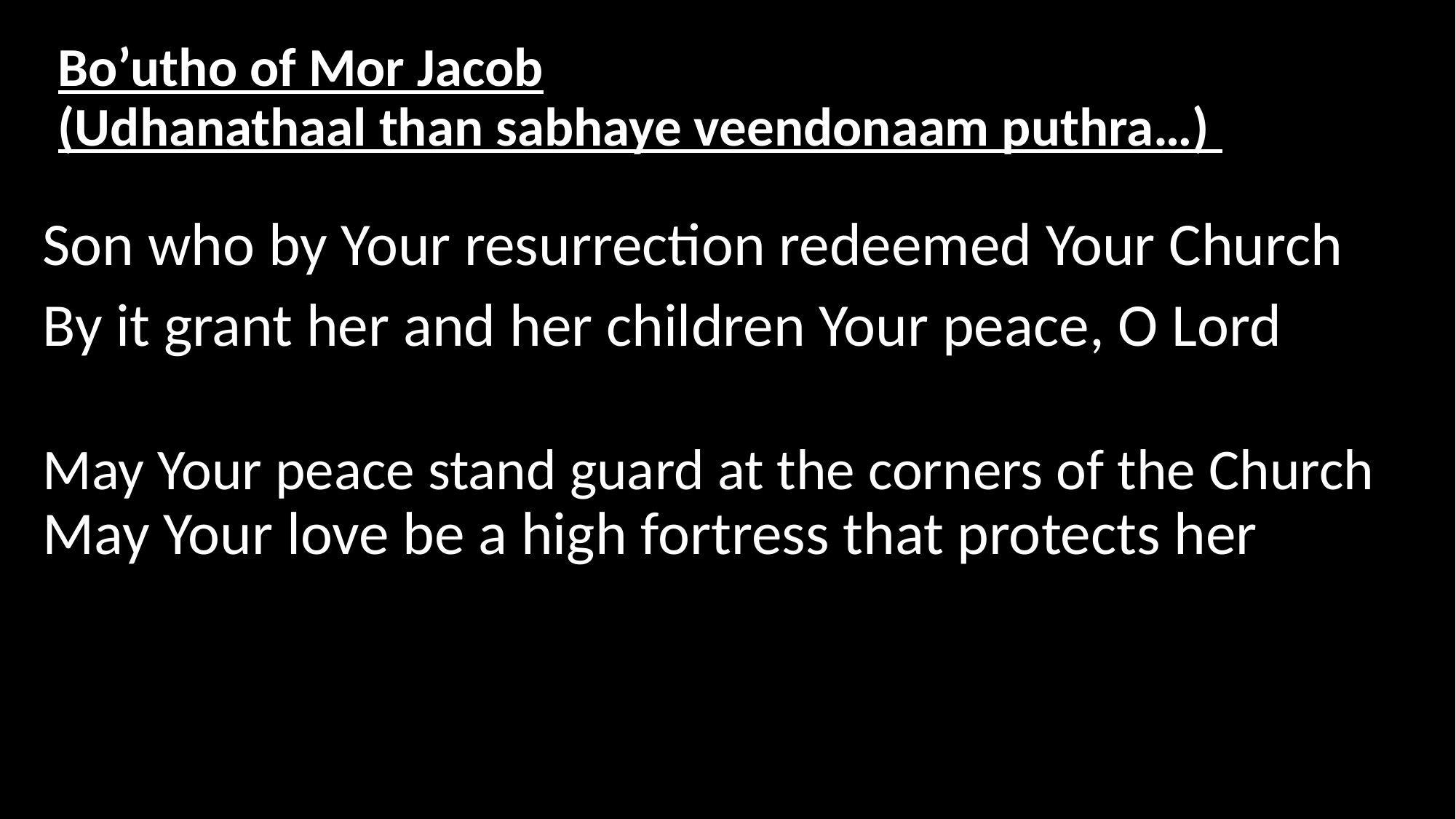

# Bo’utho of Mor Jacob (Udhanathaal than sabhaye veendonaam puthra…)
Son who by Your resurrection redeemed Your Church
By it grant her and her children Your peace, O Lord

May Your peace stand guard at the corners of the Church
May Your love be a high fortress that protects her